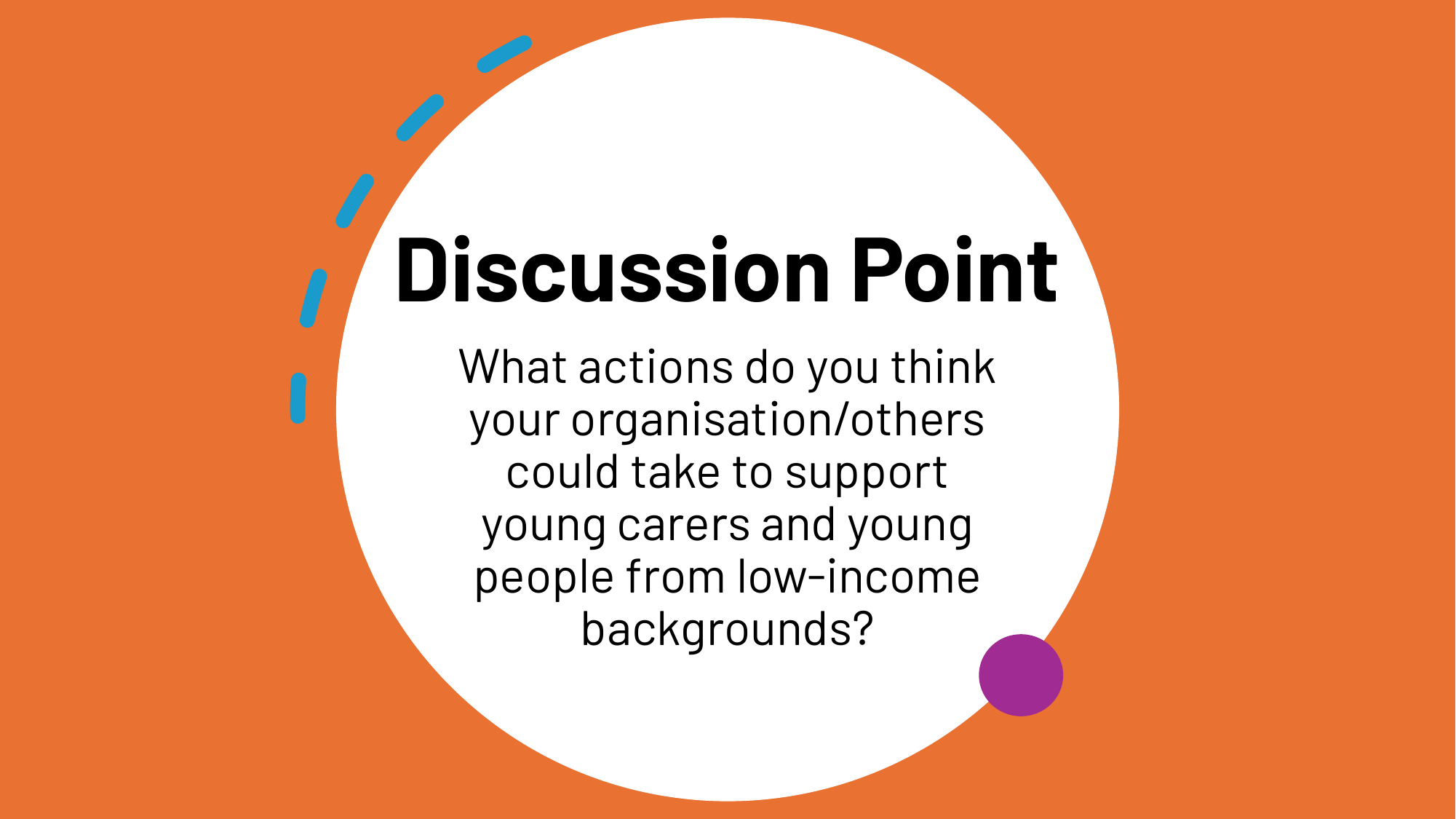

# Discussion Point
What actions do you think your organisation/others could take to support young carers and young people from low-income backgrounds?